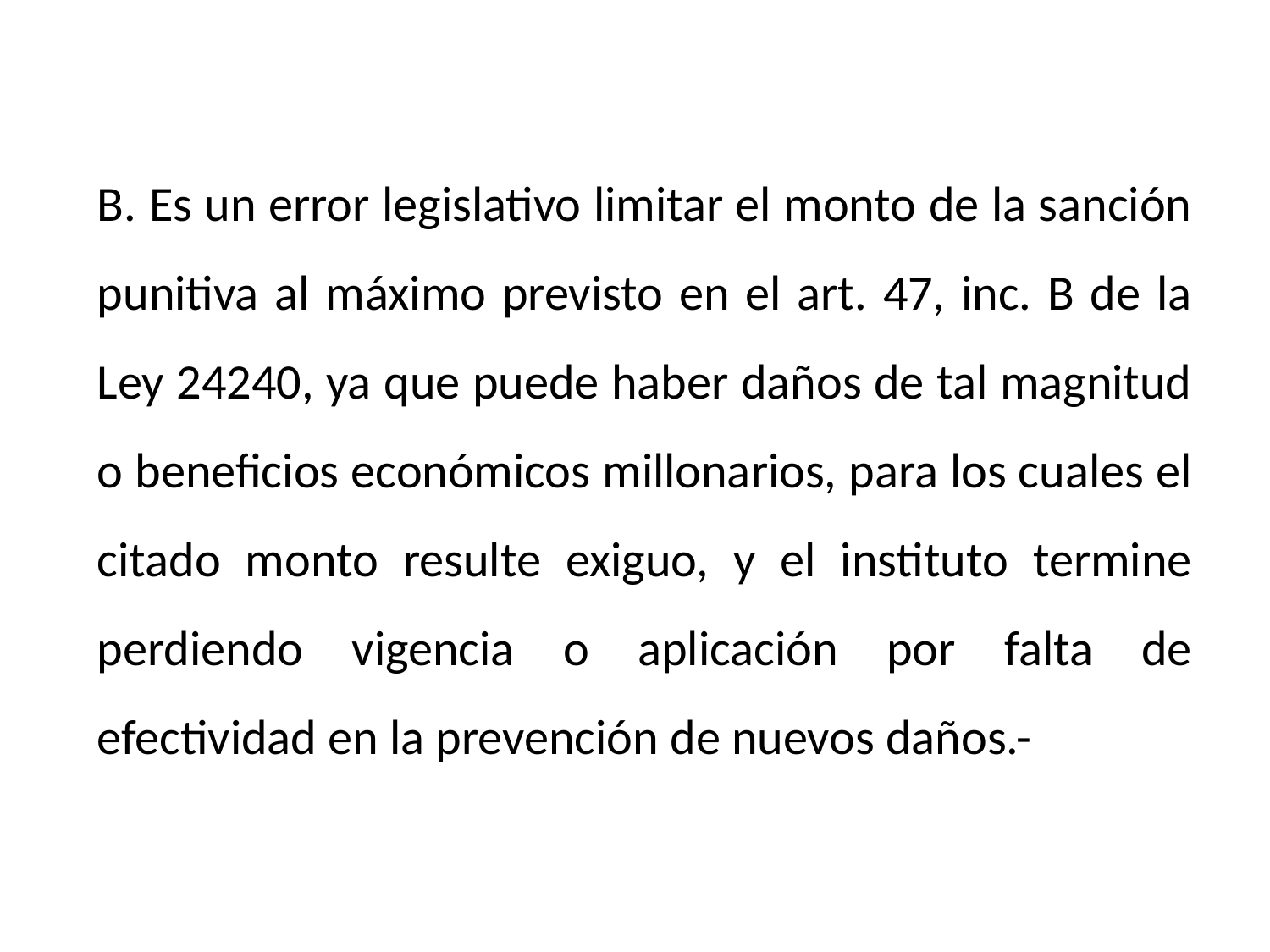

B. Es un error legislativo limitar el monto de la sanción punitiva al máximo previsto en el art. 47, inc. B de la Ley 24240, ya que puede haber daños de tal magnitud o beneficios económicos millonarios, para los cuales el citado monto resulte exiguo, y el instituto termine perdiendo vigencia o aplicación por falta de efectividad en la prevención de nuevos daños.-